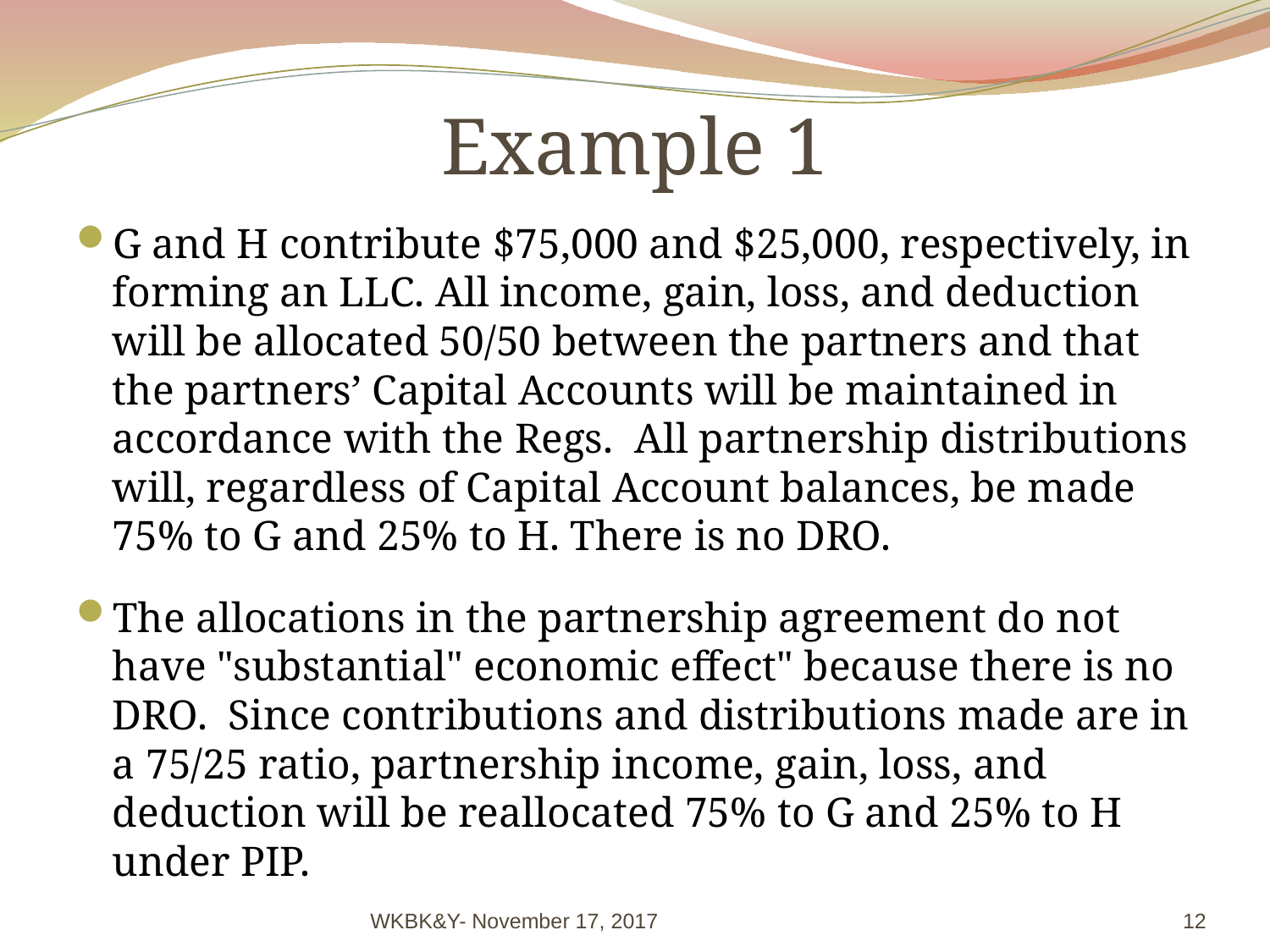

# Example 1
G and H contribute $75,000 and $25,000, respectively, in forming an LLC. All income, gain, loss, and deduction will be allocated 50/50 between the partners and that the partners’ Capital Accounts will be maintained in accordance with the Regs.  All partnership distributions will, regardless of Capital Account balances, be made 75% to G and 25% to H. There is no DRO.

The allocations in the partnership agreement do not have "substantial" economic effect" because there is no DRO.  Since contributions and distributions made are in a 75/25 ratio, partnership income, gain, loss, and deduction will be reallocated 75% to G and 25% to H under PIP.

WKBK&Y- November 17, 2017
12